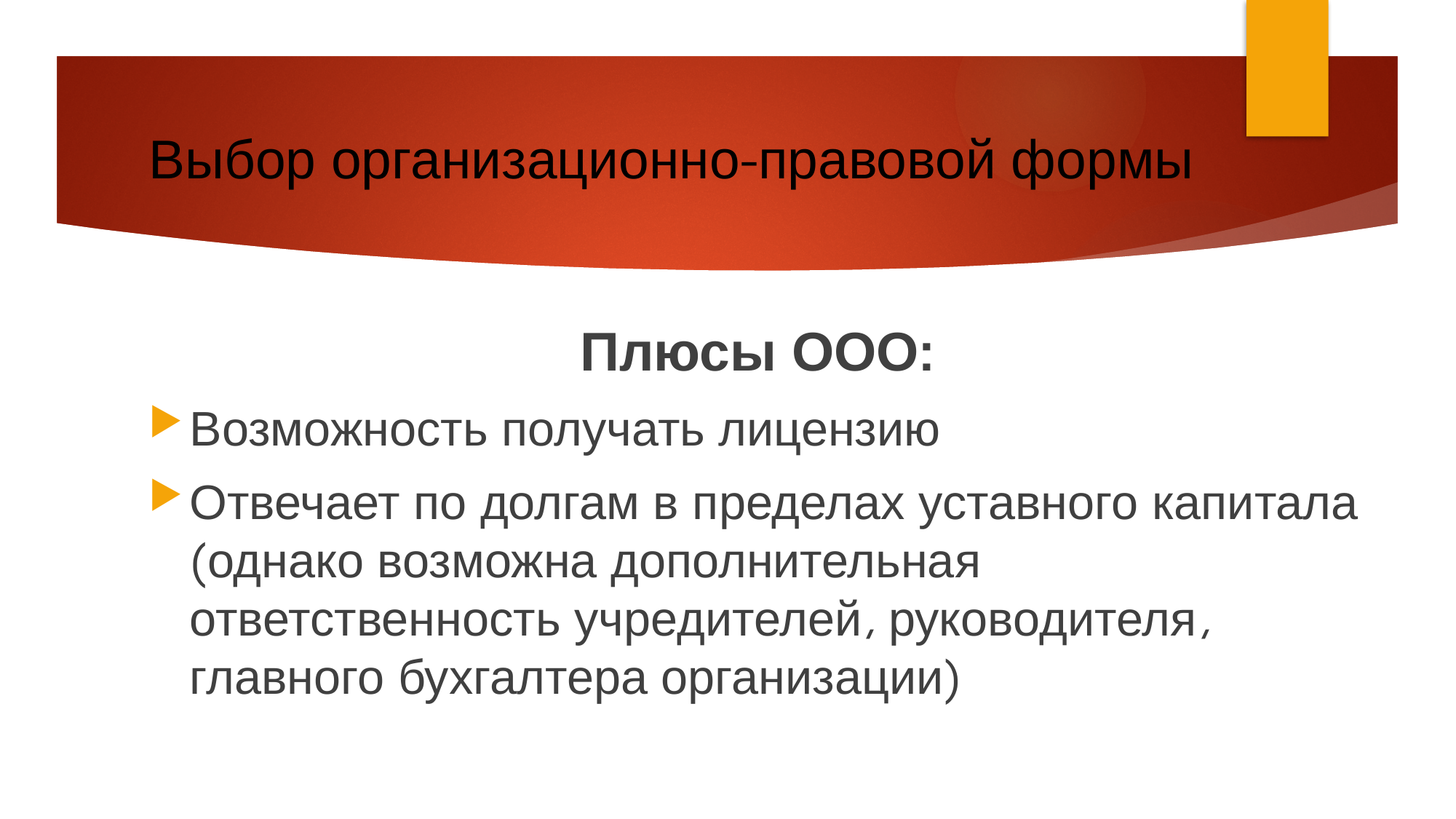

# Выбор организационно-правовой формы
Плюсы ООО:
Возможность получать лицензию
Отвечает по долгам в пределах уставного капитала (однако возможна дополнительная ответственность учредителей, руководителя, главного бухгалтера организации)